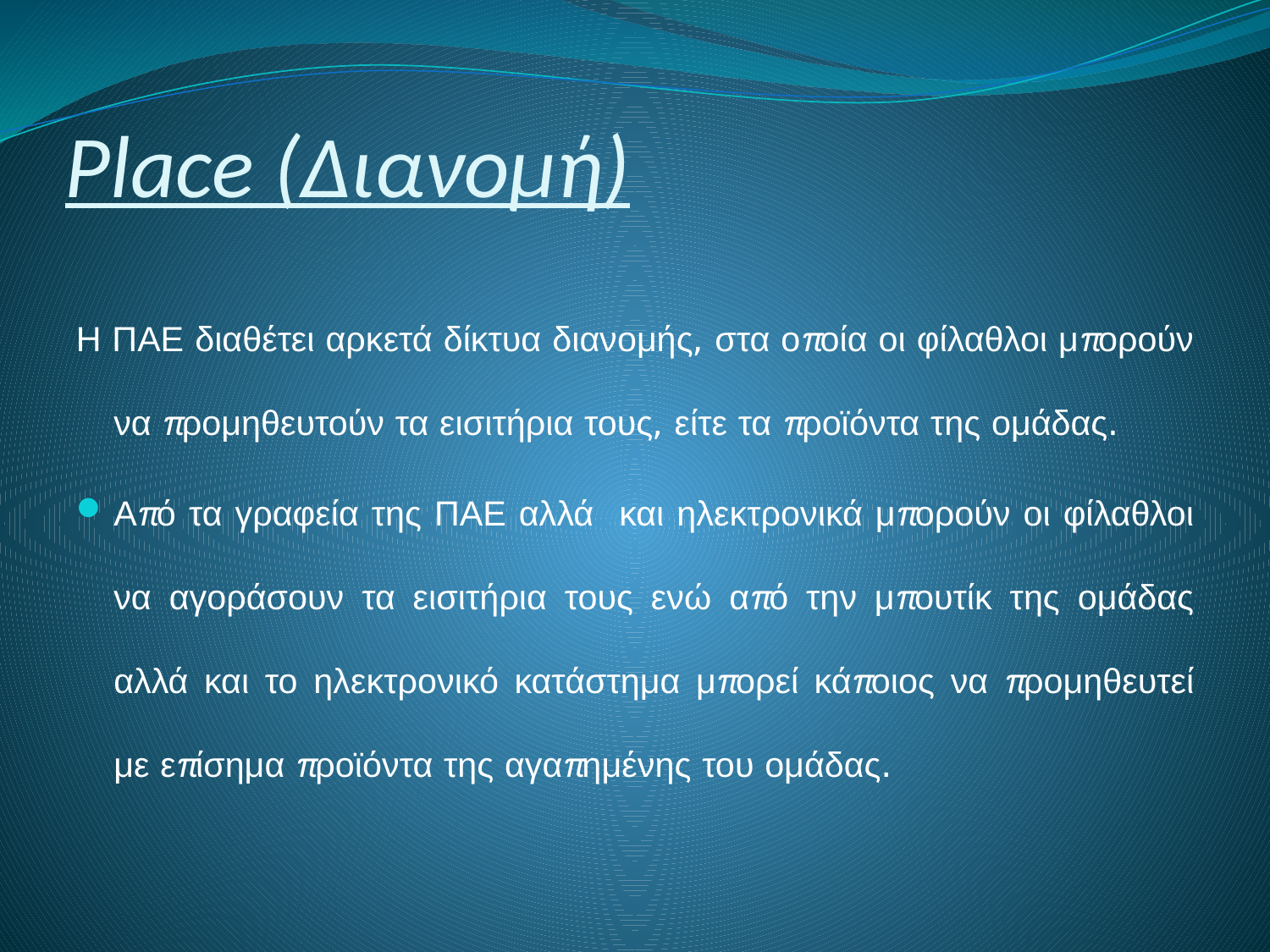

# Place (Διανομή)
Η ΠΑΕ διαθέτει αρκετά δίκτυα διανομής, στα οποία οι φίλαθλοι μπορούν να προμηθευτούν τα εισιτήρια τους, είτε τα προϊόντα της ομάδας.
Από τα γραφεία της ΠΑΕ αλλά  και ηλεκτρονικά μπορούν οι φίλαθλοι να αγοράσουν τα εισιτήρια τους ενώ από την μπουτίκ της ομάδας αλλά και το ηλεκτρονικό κατάστημα μπορεί κάποιος να προμηθευτεί με επίσημα προϊόντα της αγαπημένης του ομάδας.